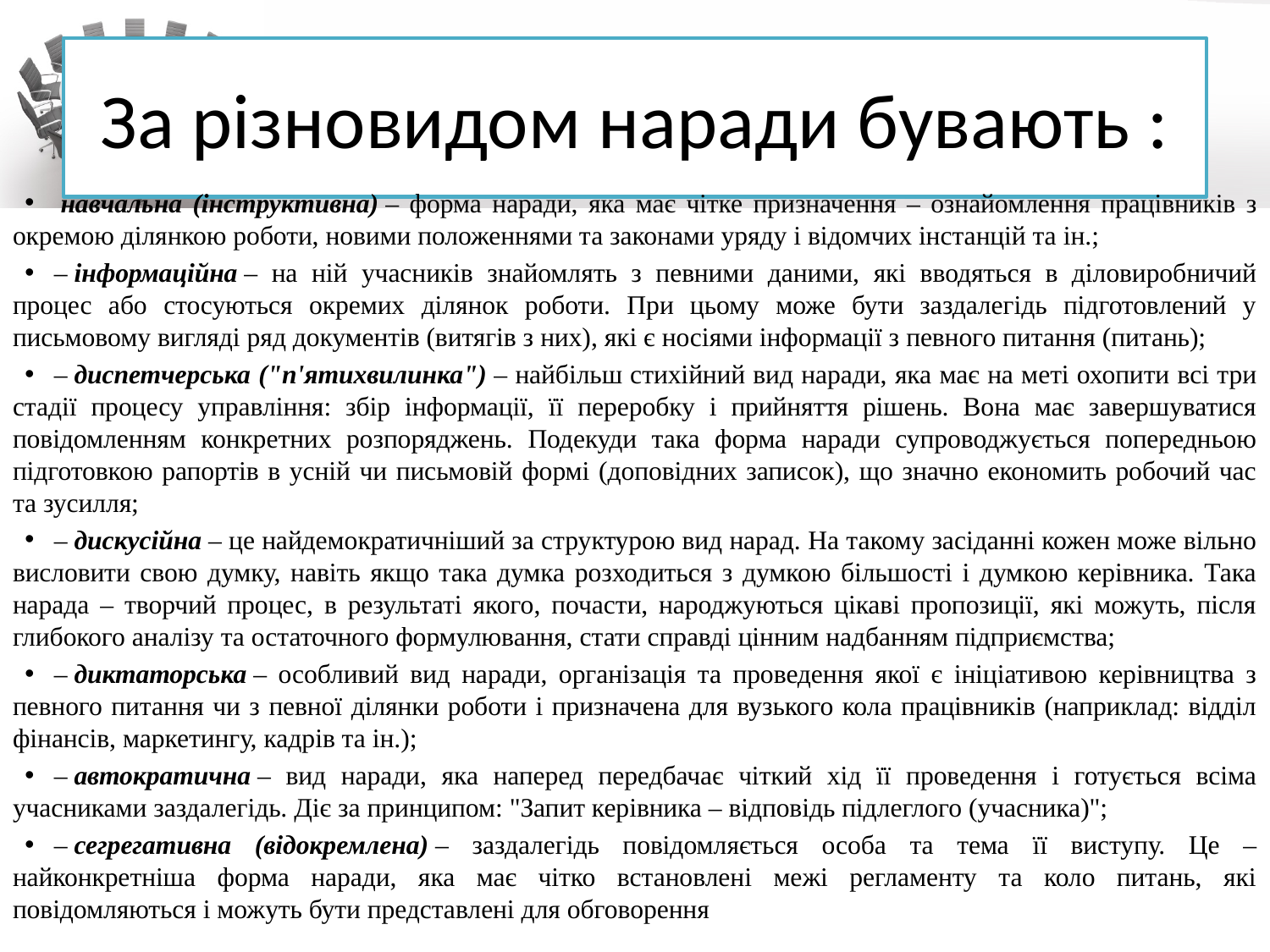

# За різновидом наради бувають :
 навчальна (інструктивна) – форма наради, яка має чітке призначення – ознайомлення працівників з окремою ділянкою роботи, новими положеннями та законами уряду і відомчих інстанцій та ін.;
– інформаційна – на ній учасників знайомлять з певними даними, які вводяться в діловиробничий процес або стосуються окремих ділянок роботи. При цьому може бути заздалегідь підготовлений у письмовому вигляді ряд документів (витягів з них), які є носіями інформації з певного питання (питань);
– диспетчерська ("п'ятихвилинка") – найбільш стихійний вид наради, яка має на меті охопити всі три стадії процесу управління: збір інформації, її переробку і прийняття рішень. Вона має завершуватися повідомленням конкретних розпоряджень. Подекуди така форма наради супроводжується попередньою підготовкою рапортів в усній чи письмовій формі (доповідних записок), що значно економить робочий час та зусилля;
– дискусійна – це найдемократичніший за структурою вид нарад. На такому засіданні кожен може вільно висловити свою думку, навіть якщо така думка розходиться з думкою більшості і думкою керівника. Така нарада – творчий процес, в результаті якого, почасти, народжуються цікаві пропозиції, які можуть, після глибокого аналізу та остаточного формулювання, стати справді цінним надбанням підприємства;
– диктаторська – особливий вид наради, організація та проведення якої є ініціативою керівництва з певного питання чи з певної ділянки роботи і призначена для вузького кола працівників (наприклад: відділ фінансів, маркетингу, кадрів та ін.);
– автократична – вид наради, яка наперед передбачає чіткий хід її проведення і готується всіма учасниками заздалегідь. Діє за принципом: "Запит керівника – відповідь підлеглого (учасника)";
– сегрегативна (відокремлена) – заздалегідь повідомляється особа та тема її виступу. Це – найконкретніша форма наради, яка має чітко встановлені межі регламенту та коло питань, які повідомляються і можуть бути представлені для обговорення